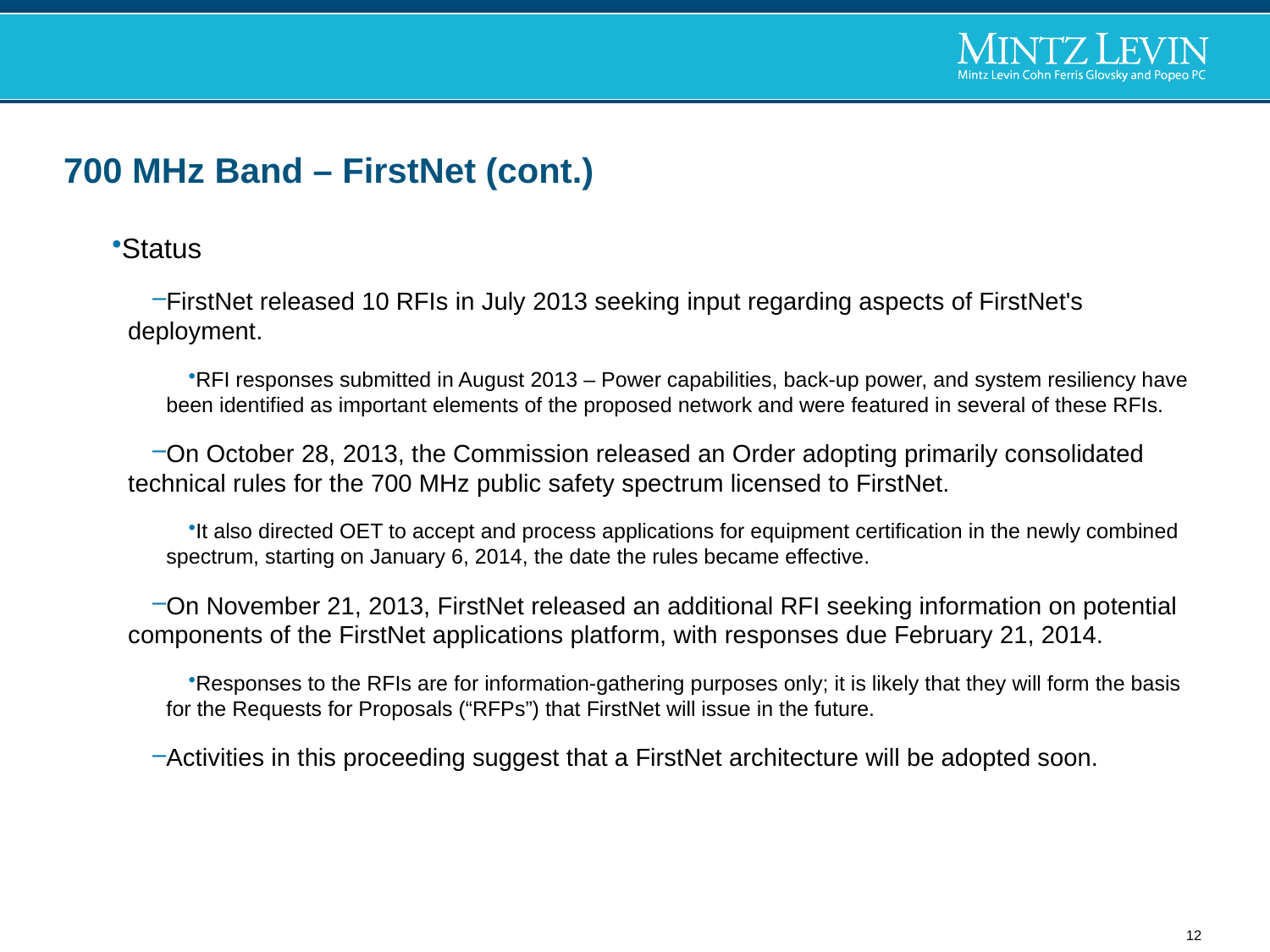

# 700 MHz Band – FirstNet (cont.)
Status
FirstNet released 10 RFIs in July 2013 seeking input regarding aspects of FirstNet's deployment.
RFI responses submitted in August 2013 – Power capabilities, back-up power, and system resiliency have been identified as important elements of the proposed network and were featured in several of these RFIs.
On October 28, 2013, the Commission released an Order adopting primarily consolidated technical rules for the 700 MHz public safety spectrum licensed to FirstNet.
It also directed OET to accept and process applications for equipment certification in the newly combined spectrum, starting on January 6, 2014, the date the rules became effective.
On November 21, 2013, FirstNet released an additional RFI seeking information on potential components of the FirstNet applications platform, with responses due February 21, 2014.
Responses to the RFIs are for information-gathering purposes only; it is likely that they will form the basis for the Requests for Proposals (“RFPs”) that FirstNet will issue in the future.
Activities in this proceeding suggest that a FirstNet architecture will be adopted soon.
12